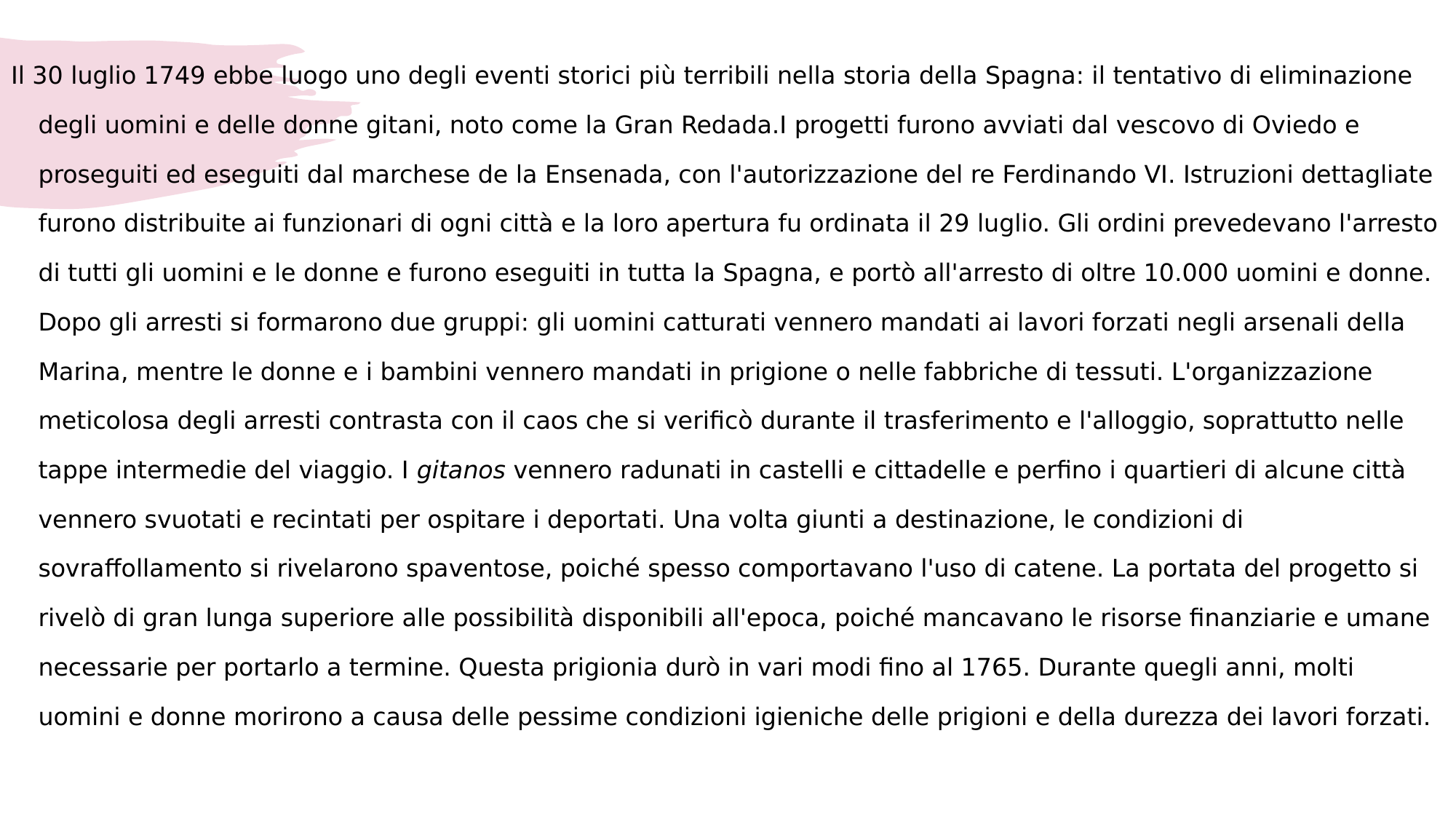

Il 30 luglio 1749 ebbe luogo uno degli eventi storici più terribili nella storia della Spagna: il tentativo di eliminazione degli uomini e delle donne gitani, noto come la Gran Redada.I progetti furono avviati dal vescovo di Oviedo e proseguiti ed eseguiti dal marchese de la Ensenada, con l'autorizzazione del re Ferdinando VI. Istruzioni dettagliate furono distribuite ai funzionari di ogni città e la loro apertura fu ordinata il 29 luglio. Gli ordini prevedevano l'arresto di tutti gli uomini e le donne e furono eseguiti in tutta la Spagna, e portò all'arresto di oltre 10.000 uomini e donne. Dopo gli arresti si formarono due gruppi: gli uomini catturati vennero mandati ai lavori forzati negli arsenali della Marina, mentre le donne e i bambini vennero mandati in prigione o nelle fabbriche di tessuti. L'organizzazione meticolosa degli arresti contrasta con il caos che si verificò durante il trasferimento e l'alloggio, soprattutto nelle tappe intermedie del viaggio. I gitanos vennero radunati in castelli e cittadelle e perfino i quartieri di alcune città vennero svuotati e recintati per ospitare i deportati. Una volta giunti a destinazione, le condizioni di sovraffollamento si rivelarono spaventose, poiché spesso comportavano l'uso di catene. La portata del progetto si rivelò di gran lunga superiore alle possibilità disponibili all'epoca, poiché mancavano le risorse finanziarie e umane necessarie per portarlo a termine. Questa prigionia durò in vari modi fino al 1765. Durante quegli anni, molti uomini e donne morirono a causa delle pessime condizioni igieniche delle prigioni e della durezza dei lavori forzati.